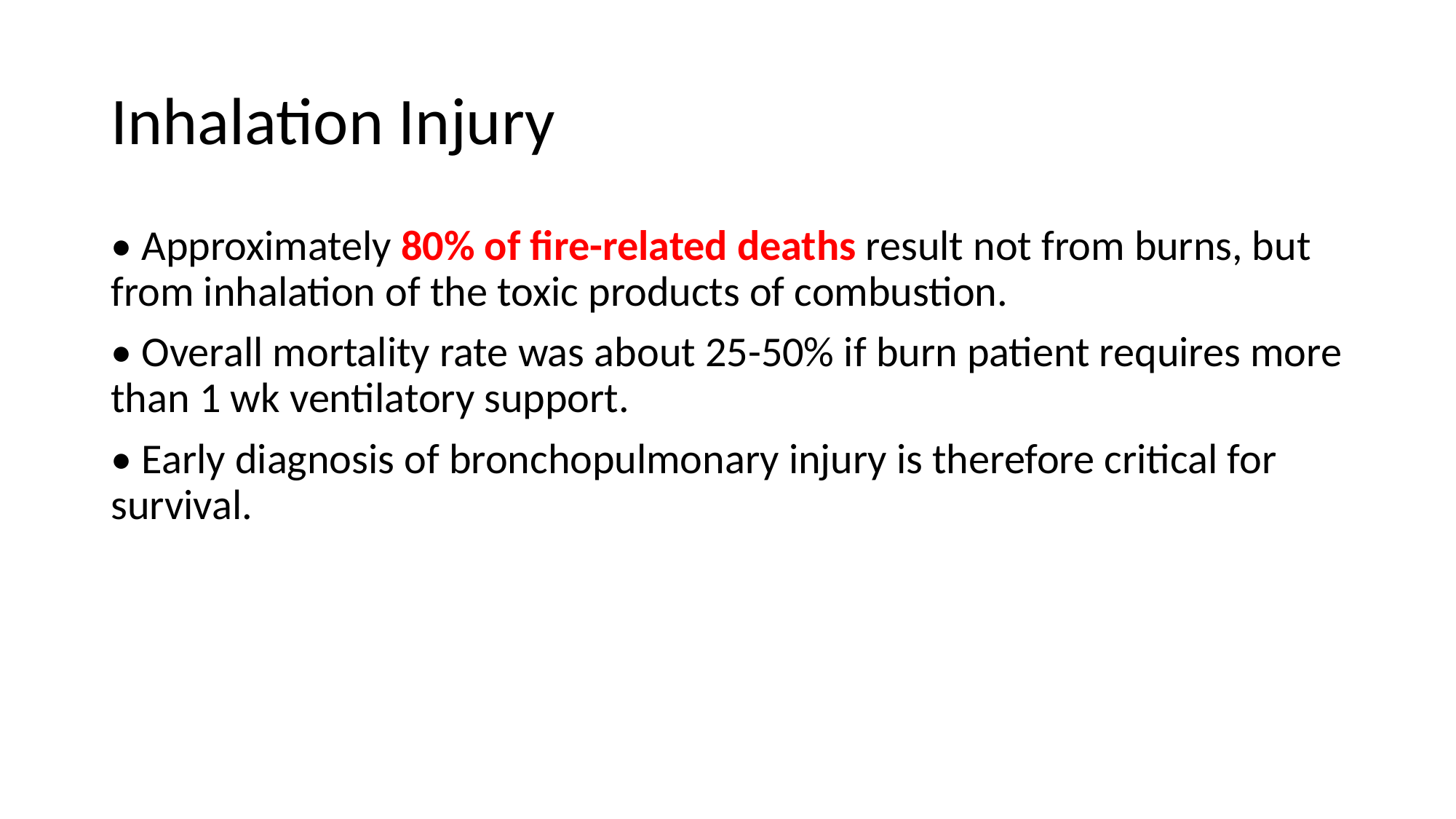

# Inhalation Injury
• Approximately 80% of fire-related deaths result not from burns, but from inhalation of the toxic products of combustion.
• Overall mortality rate was about 25-50% if burn patient requires more than 1 wk ventilatory support.
• Early diagnosis of bronchopulmonary injury is therefore critical for survival.